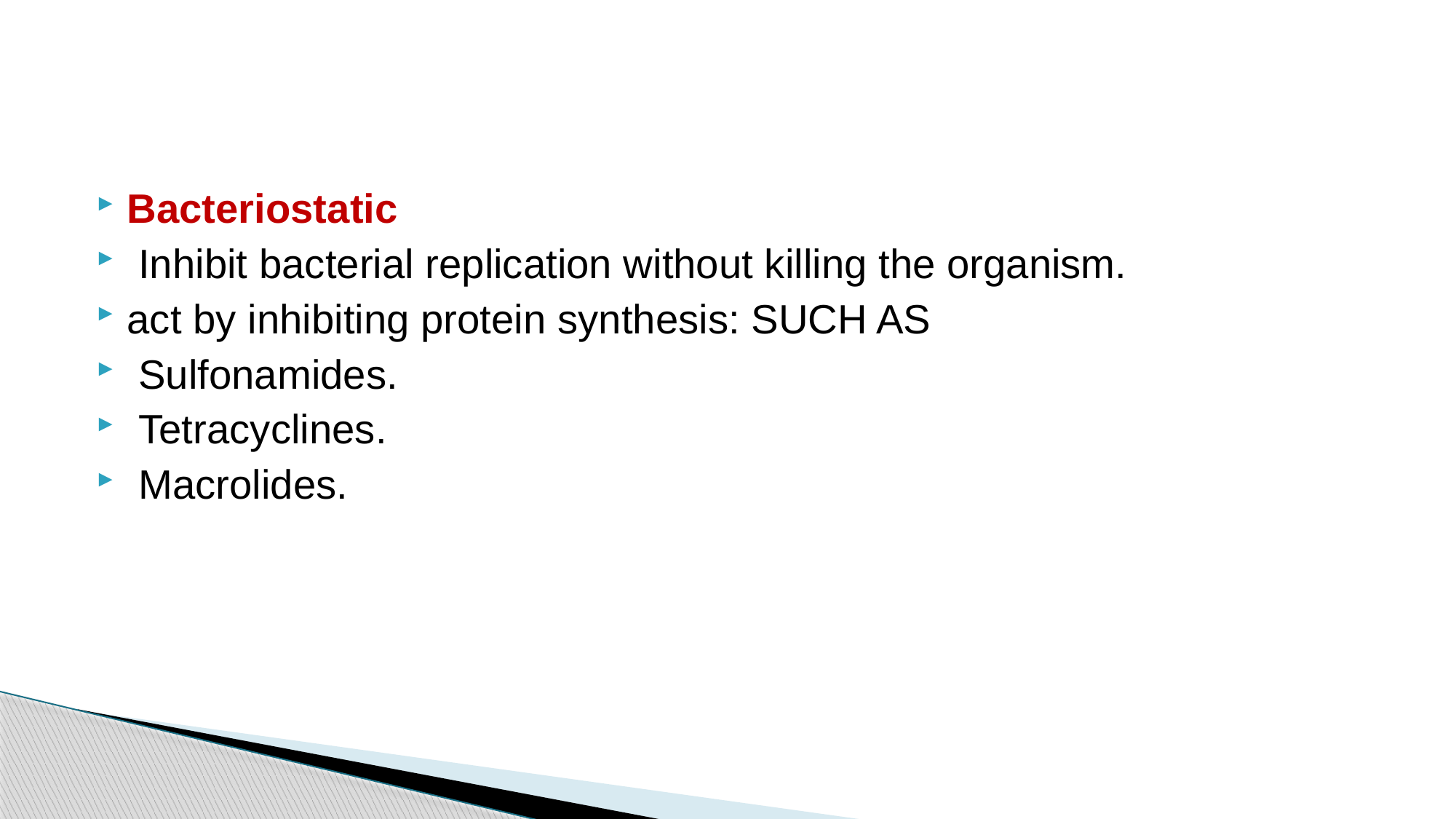

#
Bacteriostatic
 Inhibit bacterial replication without killing the organism.
act by inhibiting protein synthesis: SUCH AS
 Sulfonamides.
 Tetracyclines.
 Macrolides.